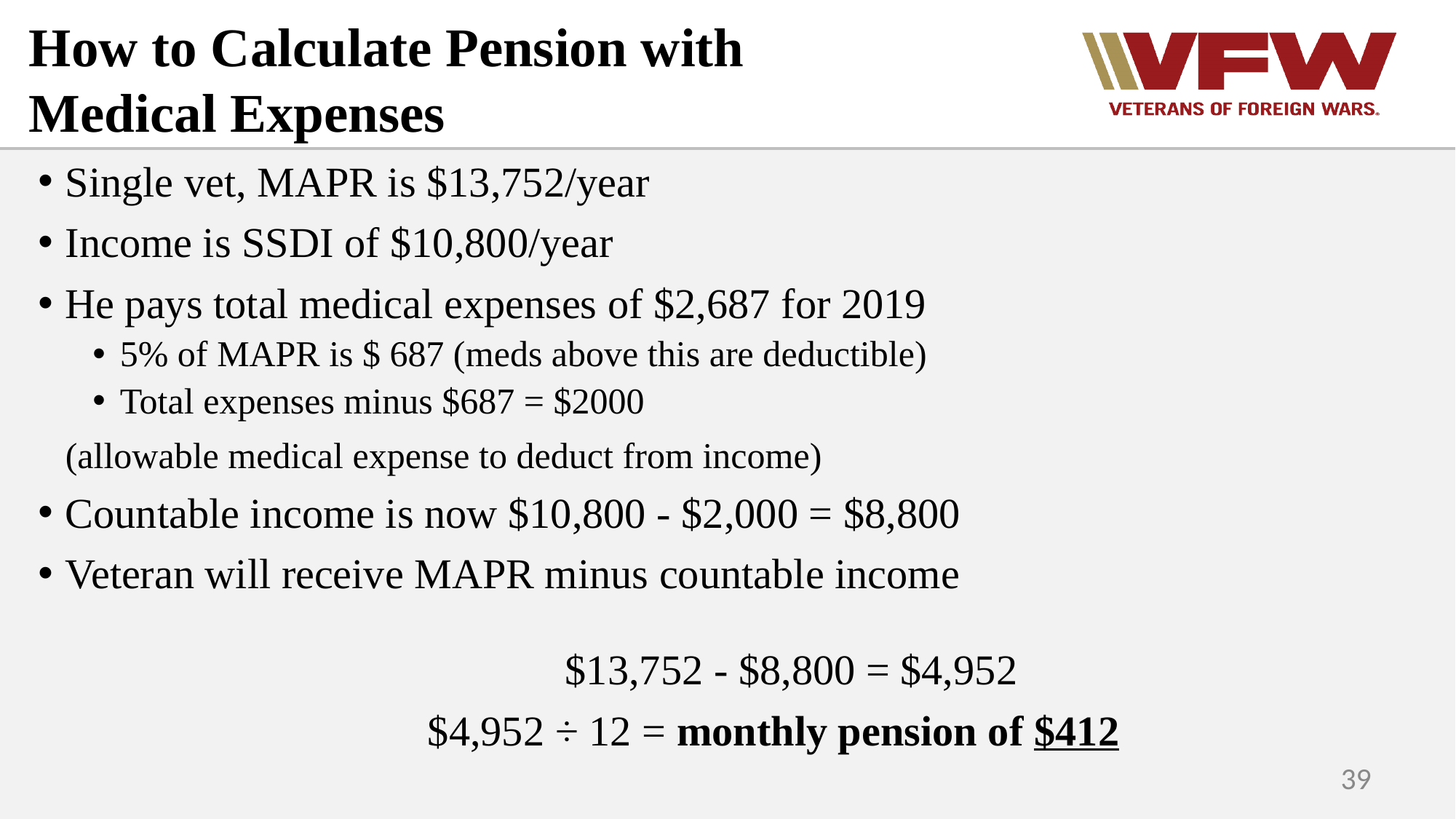

How to Calculate Pension with
Medical Expenses
Single vet, MAPR is $13,752/year
Income is SSDI of $10,800/year
He pays total medical expenses of $2,687 for 2019
5% of MAPR is $ 687 (meds above this are deductible)
Total expenses minus $687 = $2000
	(allowable medical expense to deduct from income)
Countable income is now $10,800 - $2,000 = $8,800
Veteran will receive MAPR minus countable income

		$13,752 - $8,800 = $4,952
	       $4,952 ÷ 12 = monthly pension of $412
39